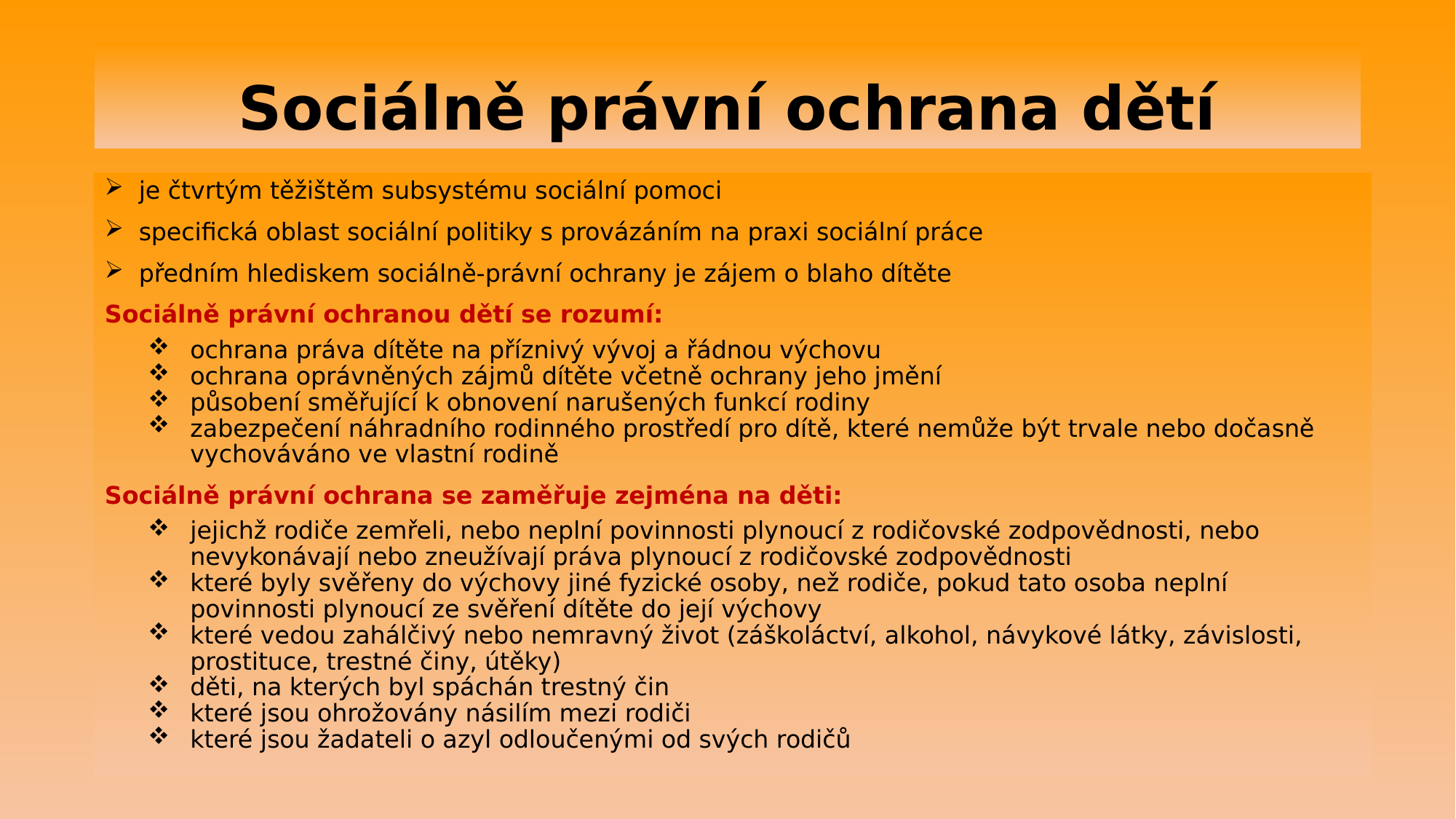

# Sociálně právní ochrana dětí
je čtvrtým těžištěm subsystému sociální pomoci
specifická oblast sociální politiky s provázáním na praxi sociální práce
předním hlediskem sociálně-právní ochrany je zájem o blaho dítěte
Sociálně právní ochranou dětí se rozumí:
ochrana práva dítěte na příznivý vývoj a řádnou výchovu
ochrana oprávněných zájmů dítěte včetně ochrany jeho jmění
působení směřující k obnovení narušených funkcí rodiny
zabezpečení náhradního rodinného prostředí pro dítě, které nemůže být trvale nebo dočasně vychováváno ve vlastní rodině
Sociálně právní ochrana se zaměřuje zejména na děti:
jejichž rodiče zemřeli, nebo neplní povinnosti plynoucí z rodičovské zodpovědnosti, nebo nevykonávají nebo zneužívají práva plynoucí z rodičovské zodpovědnosti
které byly svěřeny do výchovy jiné fyzické osoby, než rodiče, pokud tato osoba neplní povinnosti plynoucí ze svěření dítěte do její výchovy
které vedou zahálčivý nebo nemravný život (záškoláctví, alkohol, návykové látky, závislosti, prostituce, trestné činy, útěky)
děti, na kterých byl spáchán trestný čin
které jsou ohrožovány násilím mezi rodiči
které jsou žadateli o azyl odloučenými od svých rodičů